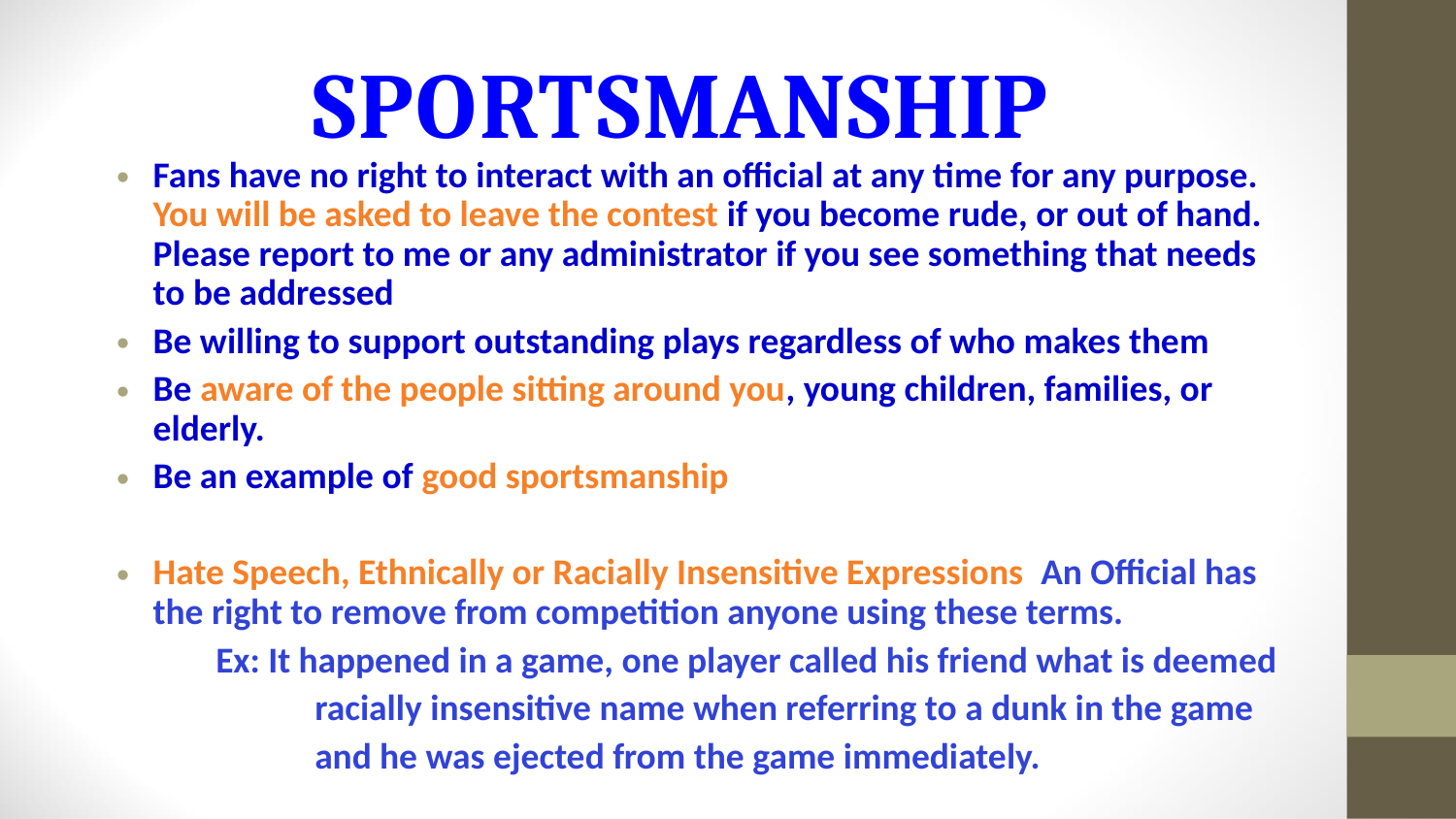

# SPORTSMANSHIP
Fans have no right to interact with an official at any time for any purpose.  You will be asked to leave the contest if you become rude, or out of hand.  Please report to me or any administrator if you see something that needs to be addressed
Be willing to support outstanding plays regardless of who makes them
Be aware of the people sitting around you, young children, families, or elderly.
Be an example of good sportsmanship

Hate Speech, Ethnically or Racially Insensitive Expressions  An Official has the right to remove from competition anyone using these terms.
            Ex: It happened in a game, one player called his friend what is deemed
                        racially insensitive name when referring to a dunk in the game
                        and he was ejected from the game immediately.